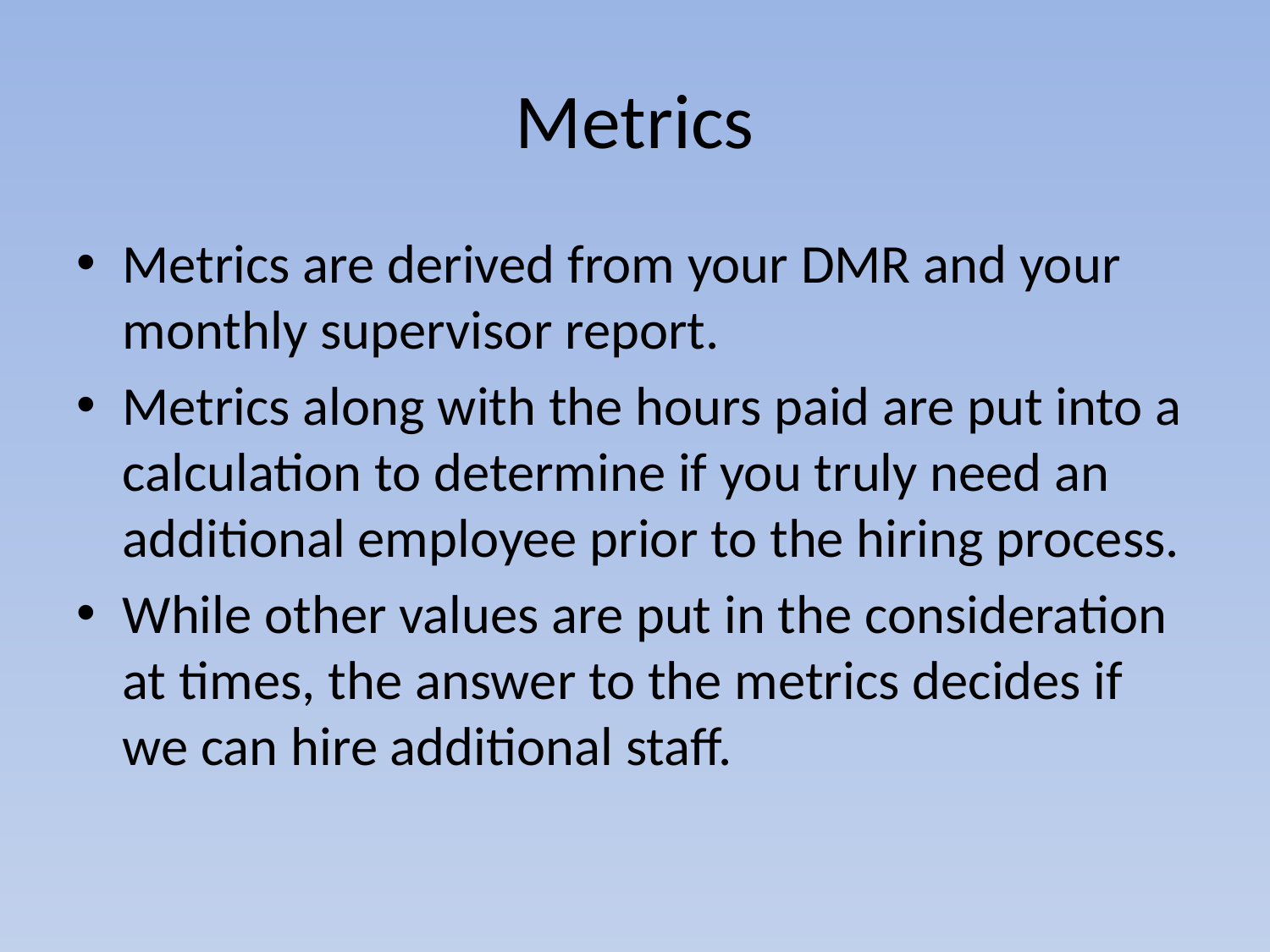

# Metrics
Metrics are derived from your DMR and your monthly supervisor report.
Metrics along with the hours paid are put into a calculation to determine if you truly need an additional employee prior to the hiring process.
While other values are put in the consideration at times, the answer to the metrics decides if we can hire additional staff.